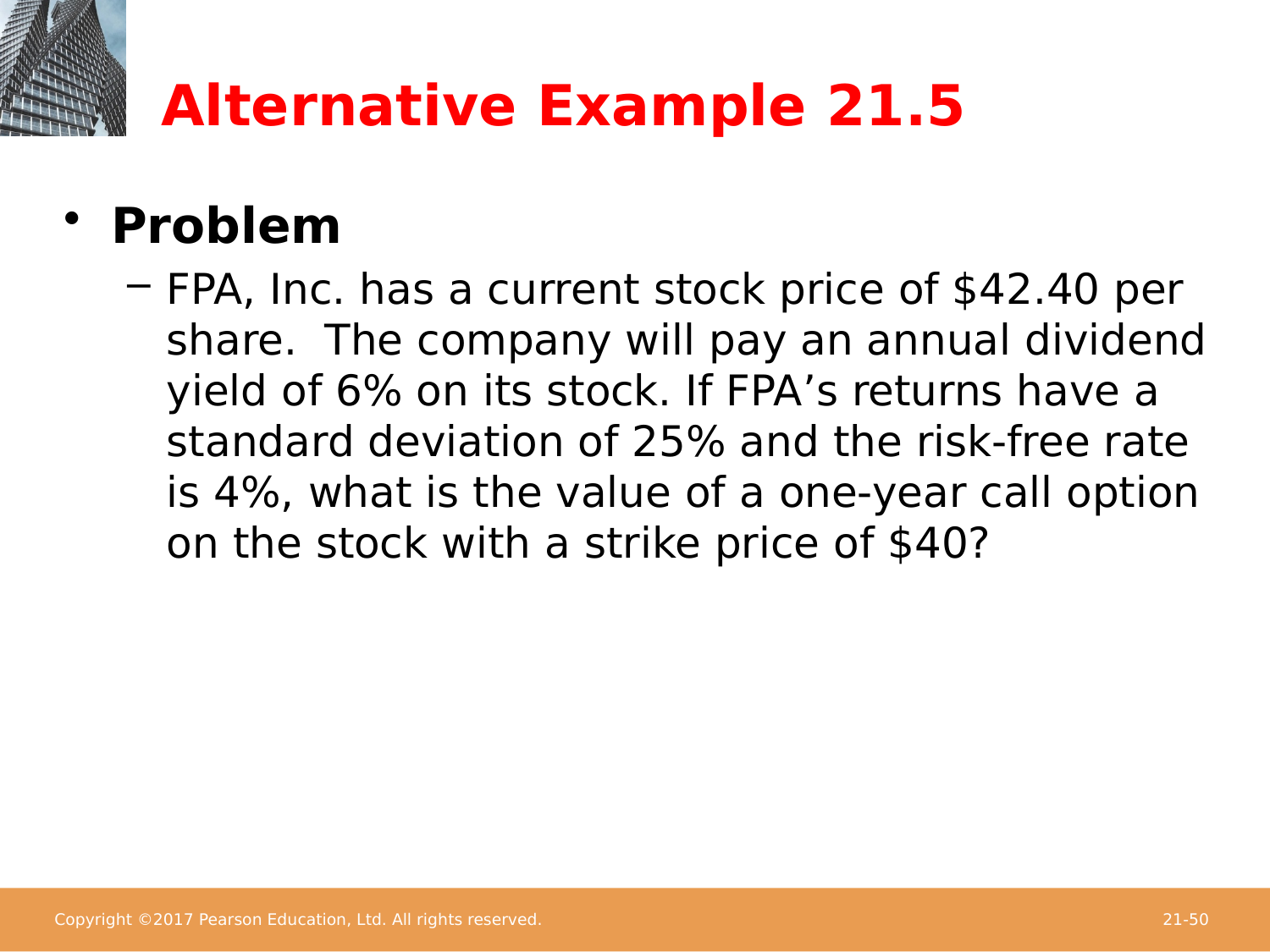

# Alternative Example 21.5
Problem
FPA, Inc. has a current stock price of $42.40 per share.  The company will pay an annual dividend yield of 6% on its stock. If FPA’s returns have a standard deviation of 25% and the risk-free rate is 4%, what is the value of a one-year call option on the stock with a strike price of $40?